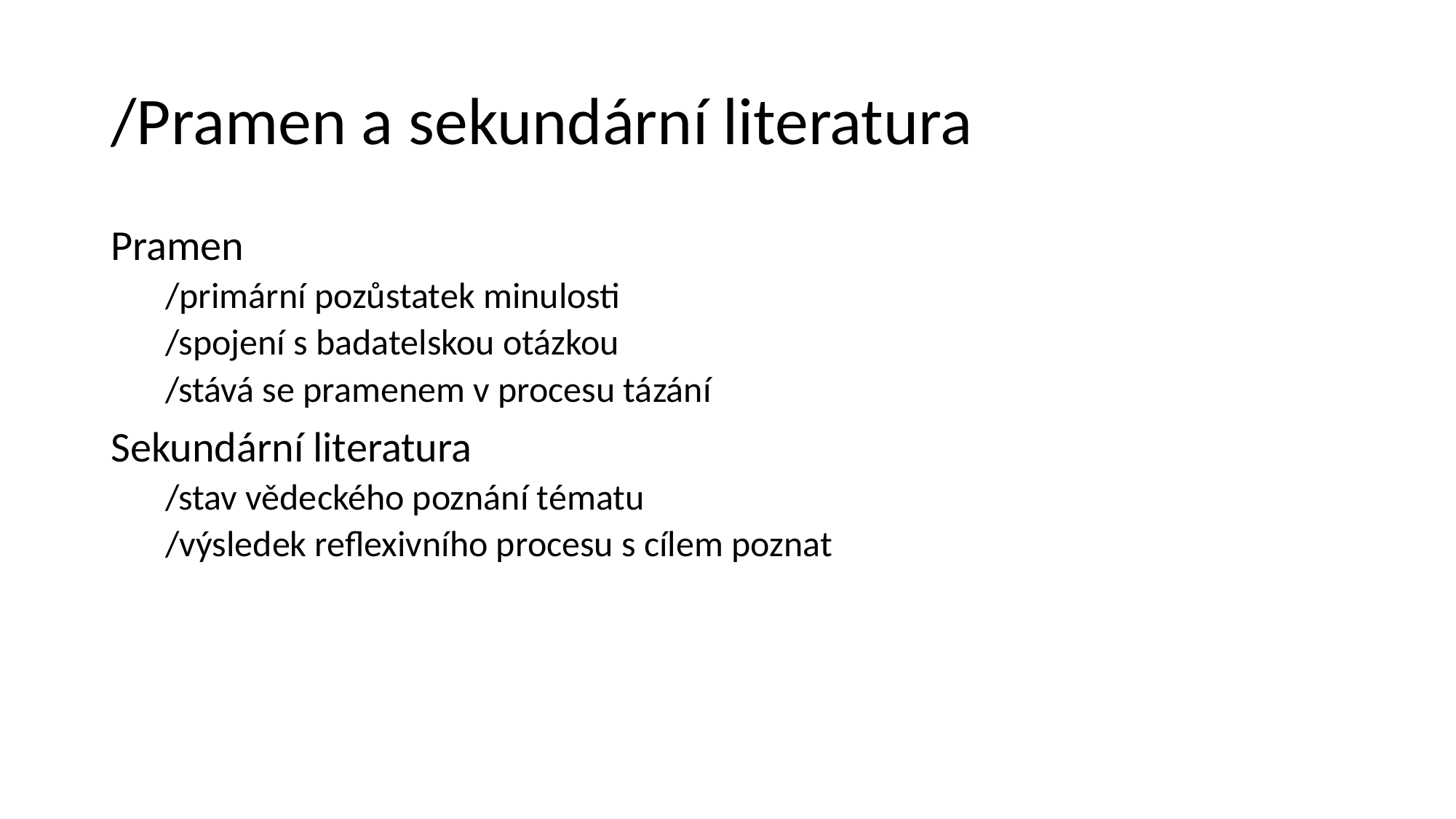

# /Pramen a sekundární literatura
Pramen
/primární pozůstatek minulosti
/spojení s badatelskou otázkou
/stává se pramenem v procesu tázání
Sekundární literatura
/stav vědeckého poznání tématu
/výsledek reflexivního procesu s cílem poznat